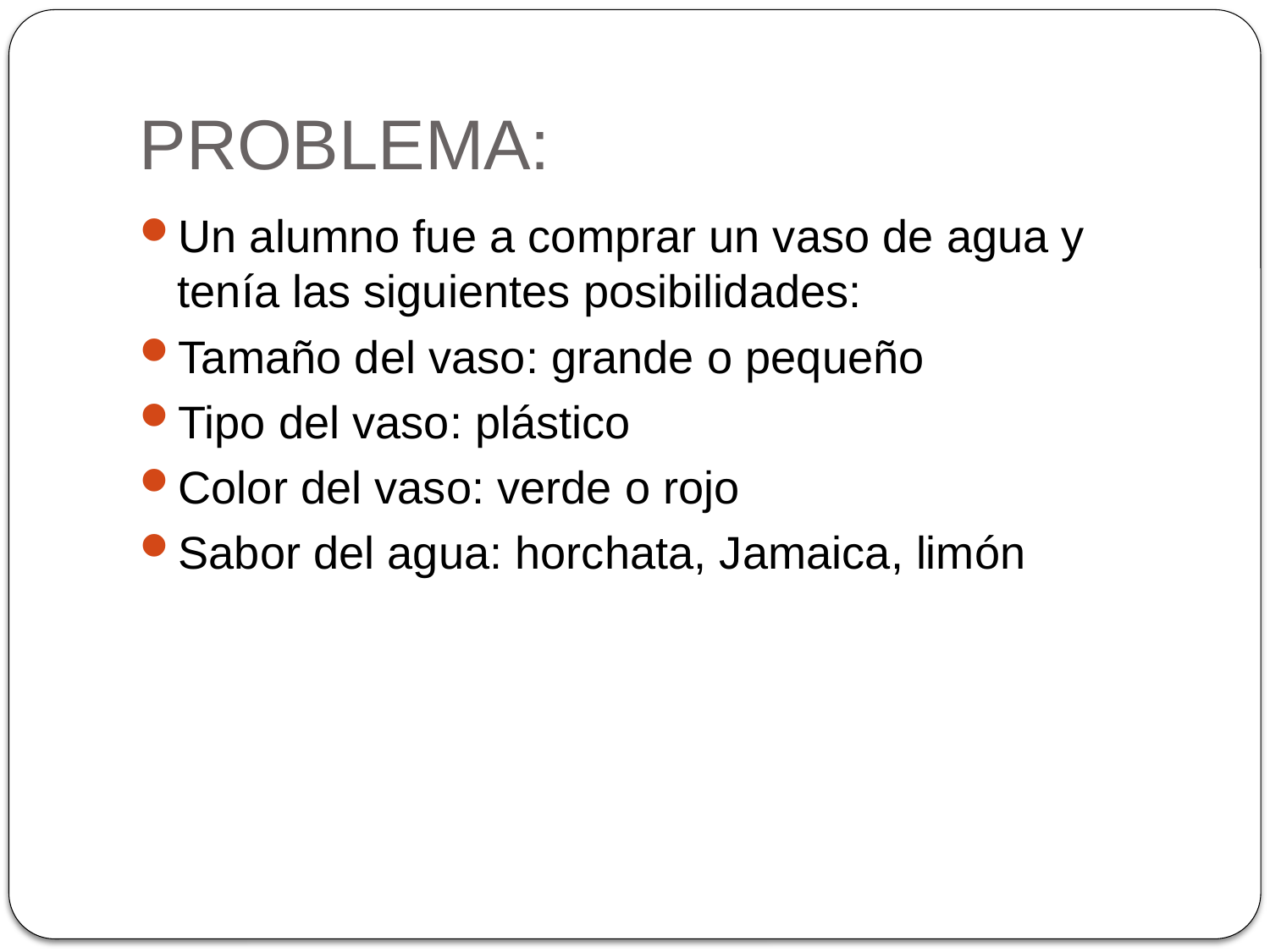

# PROBLEMA:
Un alumno fue a comprar un vaso de agua y tenía las siguientes posibilidades:
Tamaño del vaso: grande o pequeño
Tipo del vaso: plástico
Color del vaso: verde o rojo
Sabor del agua: horchata, Jamaica, limón